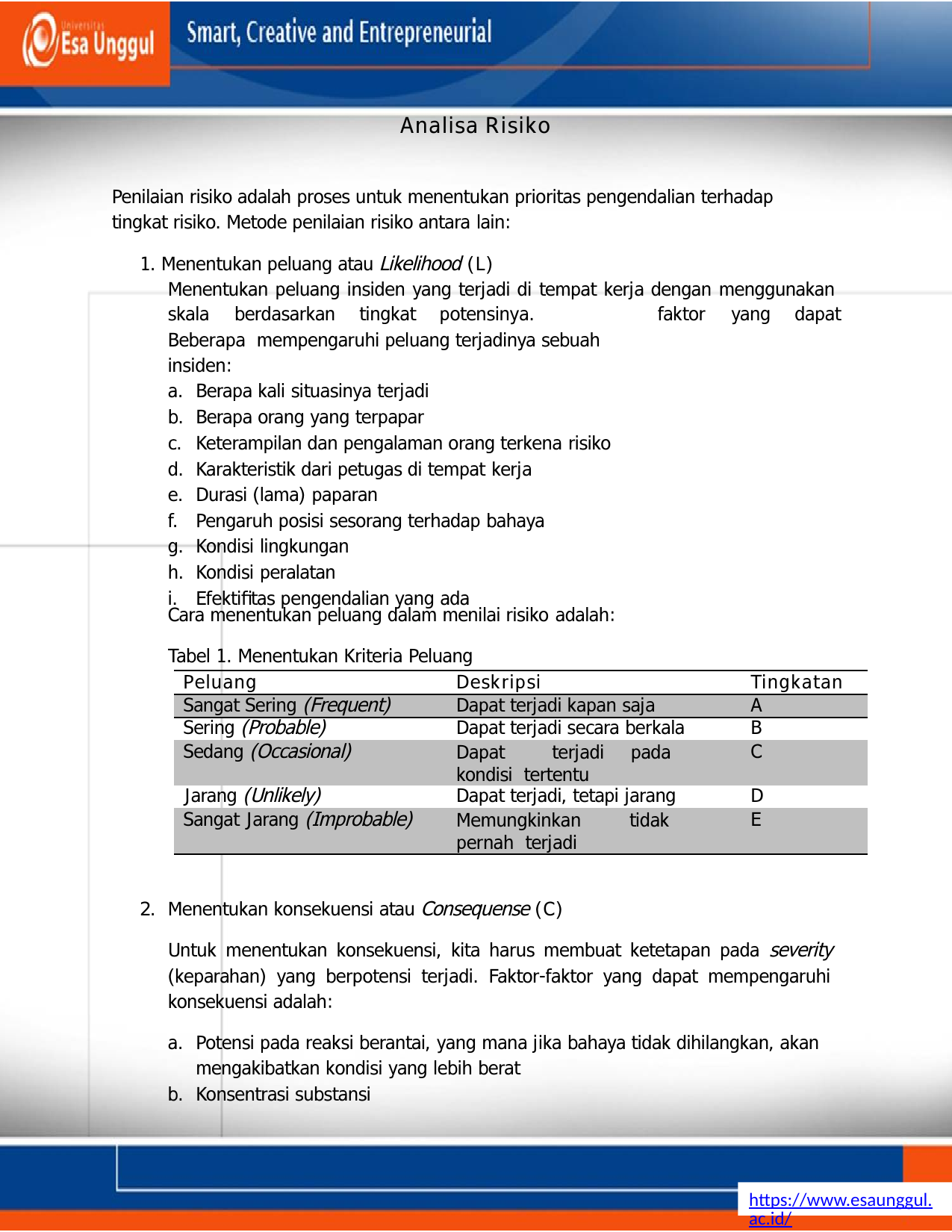

Analisa Risiko

Penilaian risiko adalah proses untuk menentukan prioritas pengendalian terhadap  tingkat risiko. Metode penilaian risiko antara lain:
1. Menentukan peluang atau Likelihood (L)
Menentukan peluang insiden yang terjadi di tempat kerja dengan menggunakan
skala	berdasarkan	tingkat	potensinya.	Beberapa  mempengaruhi peluang terjadinya sebuah insiden:
Berapa kali situasinya terjadi
Berapa orang yang terpapar
Keterampilan dan pengalaman orang terkena risiko
Karakteristik dari petugas di tempat kerja
Durasi (lama) paparan
Pengaruh posisi sesorang terhadap bahaya
Kondisi lingkungan
Kondisi peralatan
Efektifitas pengendalian yang ada
faktor	yang	dapat
Cara menentukan peluang dalam menilai risiko adalah:
Tabel 1. Menentukan Kriteria Peluang
| Peluang | Deskripsi | Tingkatan |
| --- | --- | --- |
| Sangat Sering (Frequent) | Dapat terjadi kapan saja | A |
| Sering (Probable) | Dapat terjadi secara berkala | B |
| Sedang (Occasional) | Dapat terjadi pada kondisi tertentu | C |
| Jarang (Unlikely) | Dapat terjadi, tetapi jarang | D |
| Sangat Jarang (Improbable) | Memungkinkan tidak pernah terjadi | E |
Menentukan konsekuensi atau Consequense (C)
Untuk menentukan konsekuensi, kita harus membuat ketetapan pada severity  (keparahan) yang berpotensi terjadi. Faktor-faktor yang dapat mempengaruhi  konsekuensi adalah:
Potensi pada reaksi berantai, yang mana jika bahaya tidak dihilangkan, akan  mengakibatkan kondisi yang lebih berat
Konsentrasi substansi